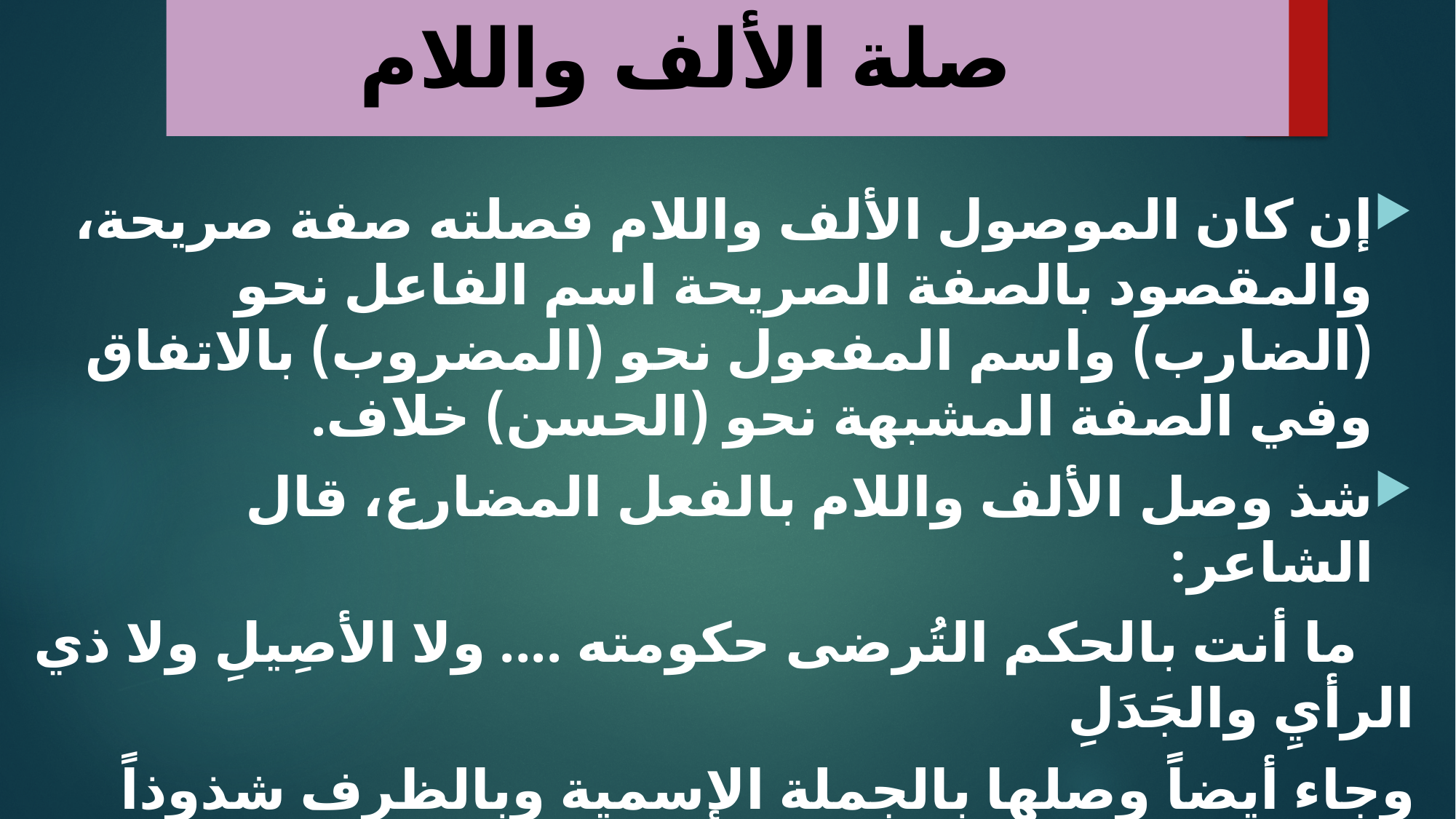

# صلة الألف واللام
إن كان الموصول الألف واللام فصلته صفة صريحة، والمقصود بالصفة الصريحة اسم الفاعل نحو (الضارب) واسم المفعول نحو (المضروب) بالاتفاق وفي الصفة المشبهة نحو (الحسن) خلاف.
شذ وصل الألف واللام بالفعل المضارع، قال الشاعر:
    ما أنت بالحكم التُرضى حكومته .... ولا الأصِيلِ ولا ذي الرأيِ والجَدَلِ
وجاء أيضاً وصلها بالجملة الإسمية وبالظرف شذوذاً في الشعر مثل:
        من القومِ الرسولُ الله منهمُ ... لهم دانت رقابُ بني مَعَدِّ
     من لا يزالُ شاكراً على المَعَهْ ... فهو حرٍ بعيشةٍ ذاتِ سَعهْ